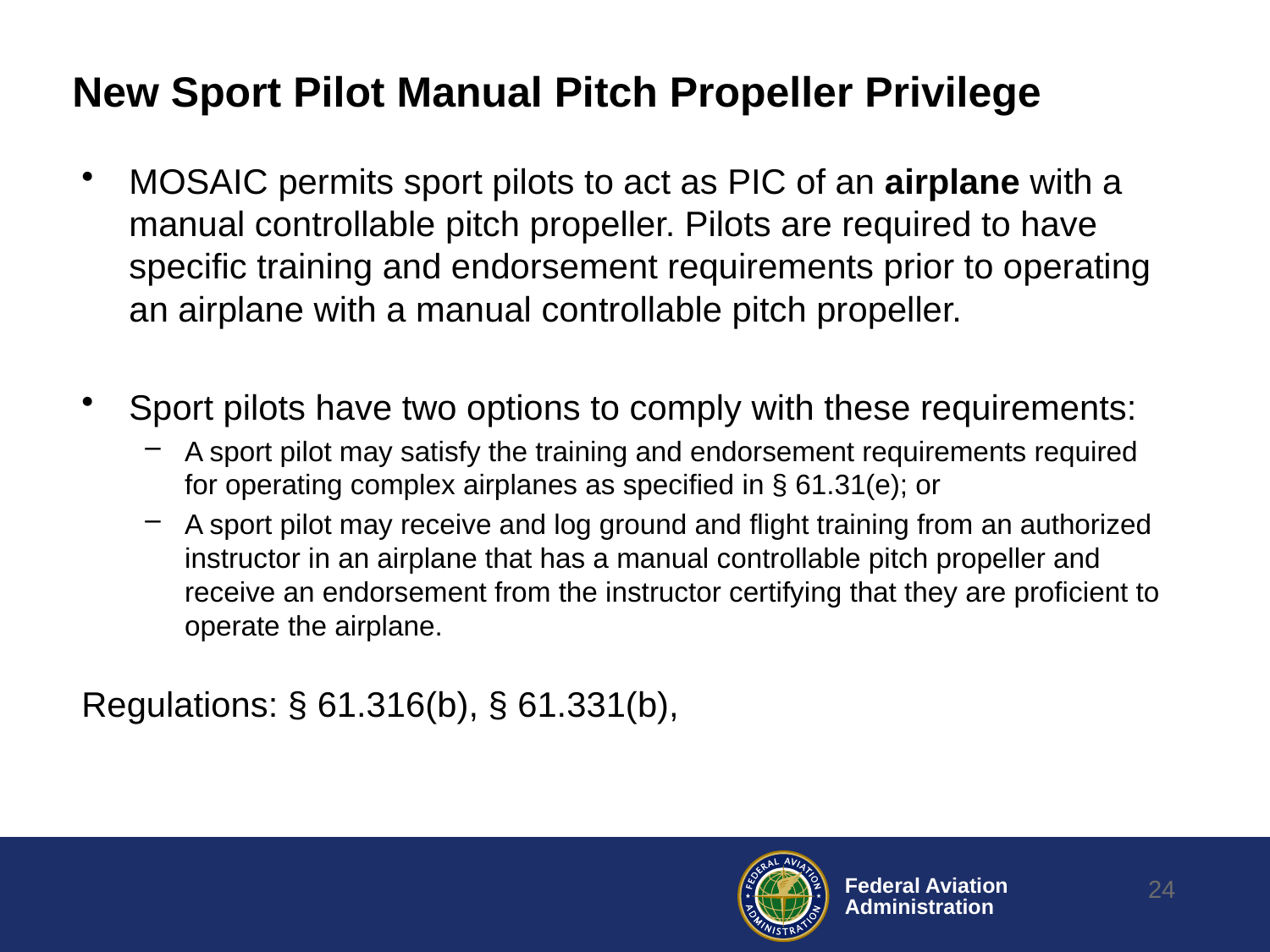

# New Sport Pilot Manual Pitch Propeller Privilege
MOSAIC permits sport pilots to act as PIC of an airplane with a manual controllable pitch propeller. Pilots are required to have specific training and endorsement requirements prior to operating an airplane with a manual controllable pitch propeller.

Sport pilots have two options to comply with these requirements:
A sport pilot may satisfy the training and endorsement requirements required for operating complex airplanes as specified in § 61.31(e); or
A sport pilot may receive and log ground and flight training from an authorized instructor in an airplane that has a manual controllable pitch propeller and receive an endorsement from the instructor certifying that they are proficient to operate the airplane.
Regulations: § 61.316(b), § 61.331(b),

24